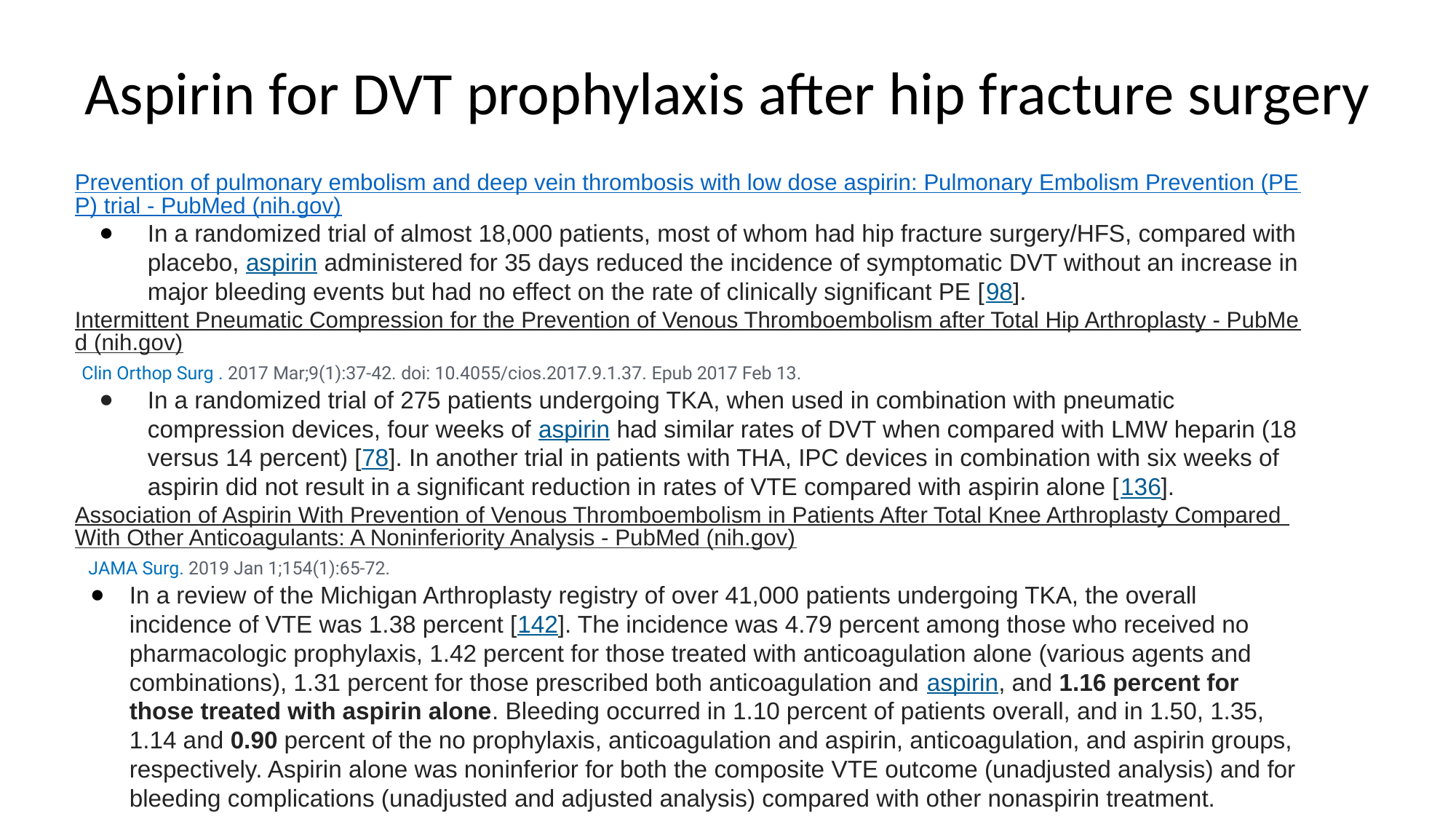

# Aspirin for DVT prophylaxis after hip fracture surgery
Prevention of pulmonary embolism and deep vein thrombosis with low dose aspirin: Pulmonary Embolism Prevention (PEP) trial - PubMed (nih.gov)
In a randomized trial of almost 18,000 patients, most of whom had hip fracture surgery/HFS, compared with placebo, aspirin administered for 35 days reduced the incidence of symptomatic DVT without an increase in major bleeding events but had no effect on the rate of clinically significant PE [98].
Intermittent Pneumatic Compression for the Prevention of Venous Thromboembolism after Total Hip Arthroplasty - PubMed (nih.gov) Clin Orthop Surg . 2017 Mar;9(1):37-42. doi: 10.4055/cios.2017.9.1.37. Epub 2017 Feb 13.
In a randomized trial of 275 patients undergoing TKA, when used in combination with pneumatic compression devices, four weeks of aspirin had similar rates of DVT when compared with LMW heparin (18 versus 14 percent) [78]. In another trial in patients with THA, IPC devices in combination with six weeks of aspirin did not result in a significant reduction in rates of VTE compared with aspirin alone [136].
Association of Aspirin With Prevention of Venous Thromboembolism in Patients After Total Knee Arthroplasty Compared With Other Anticoagulants: A Noninferiority Analysis - PubMed (nih.gov)  JAMA Surg. 2019 Jan 1;154(1):65-72.
In a review of the Michigan Arthroplasty registry of over 41,000 patients undergoing TKA, the overall incidence of VTE was 1.38 percent [142]. The incidence was 4.79 percent among those who received no pharmacologic prophylaxis, 1.42 percent for those treated with anticoagulation alone (various agents and combinations), 1.31 percent for those prescribed both anticoagulation and aspirin, and 1.16 percent for those treated with aspirin alone. Bleeding occurred in 1.10 percent of patients overall, and in 1.50, 1.35, 1.14 and 0.90 percent of the no prophylaxis, anticoagulation and aspirin, anticoagulation, and aspirin groups, respectively. Aspirin alone was noninferior for both the composite VTE outcome (unadjusted analysis) and for bleeding complications (unadjusted and adjusted analysis) compared with other nonaspirin treatment.